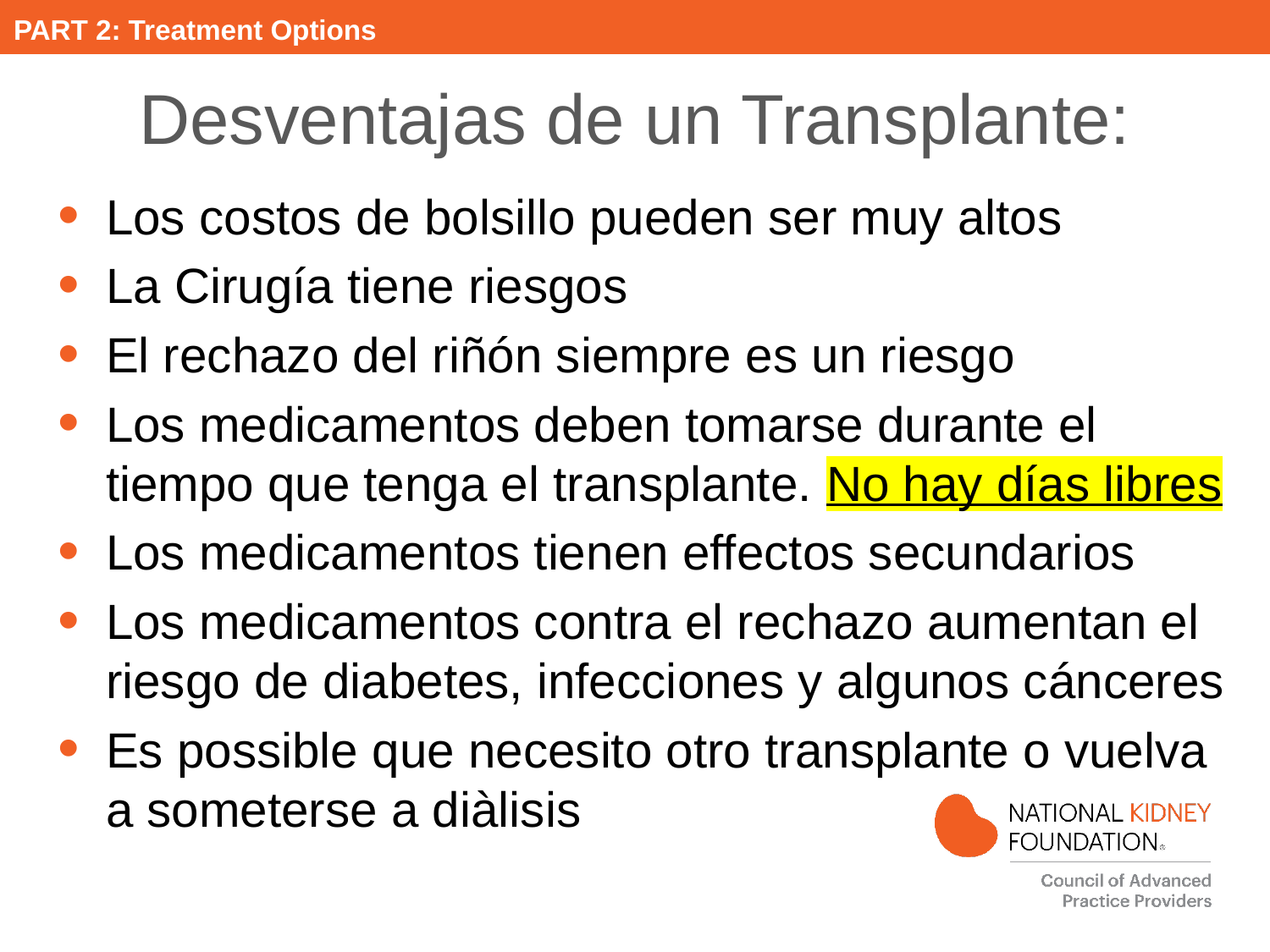

# Desventajas de un Transplante:
Los costos de bolsillo pueden ser muy altos
La Cirugía tiene riesgos
El rechazo del riñón siempre es un riesgo
Los medicamentos deben tomarse durante el tiempo que tenga el transplante. No hay días libres
Los medicamentos tienen effectos secundarios
Los medicamentos contra el rechazo aumentan el riesgo de diabetes, infecciones y algunos cánceres
Es possible que necesito otro transplante o vuelva a someterse a diàlisis